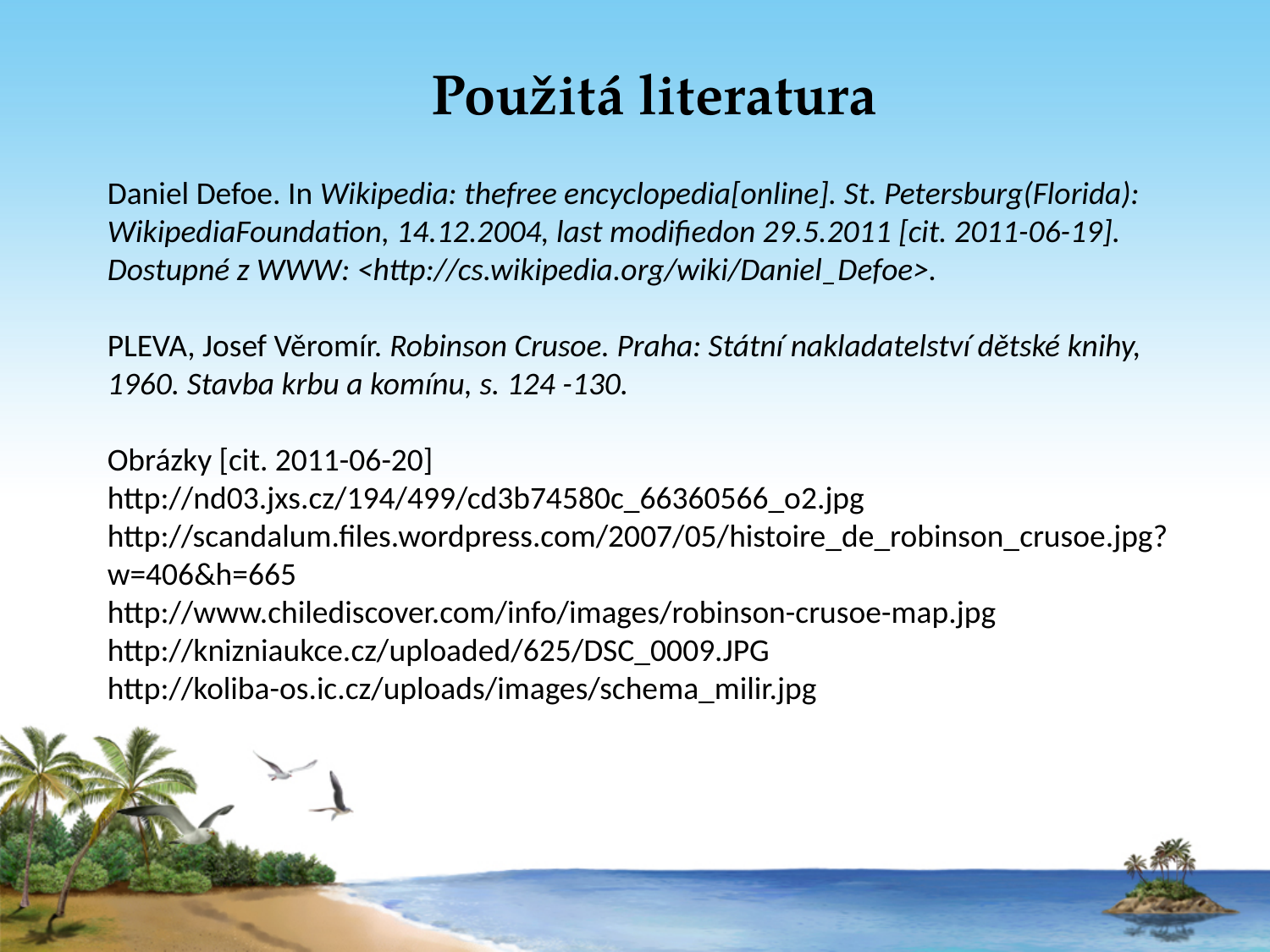

# Použitá literatura

Daniel Defoe. In Wikipedia: thefree encyclopedia[online]. St. Petersburg(Florida): WikipediaFoundation, 14.12.2004, last modifiedon 29.5.2011 [cit. 2011-06-19]. Dostupné z WWW: <http://cs.wikipedia.org/wiki/Daniel_Defoe>.

PLEVA, Josef Věromír. Robinson Crusoe. Praha: Státní nakladatelství dětské knihy, 1960. Stavba krbu a komínu, s. 124 -130.

Obrázky [cit. 2011-06-20]
http://nd03.jxs.cz/194/499/cd3b74580c_66360566_o2.jpg
http://scandalum.files.wordpress.com/2007/05/histoire_de_robinson_crusoe.jpg?w=406&h=665
http://www.chilediscover.com/info/images/robinson-crusoe-map.jpg
http://knizniaukce.cz/uploaded/625/DSC_0009.JPG
http://koliba-os.ic.cz/uploads/images/schema_milir.jpg